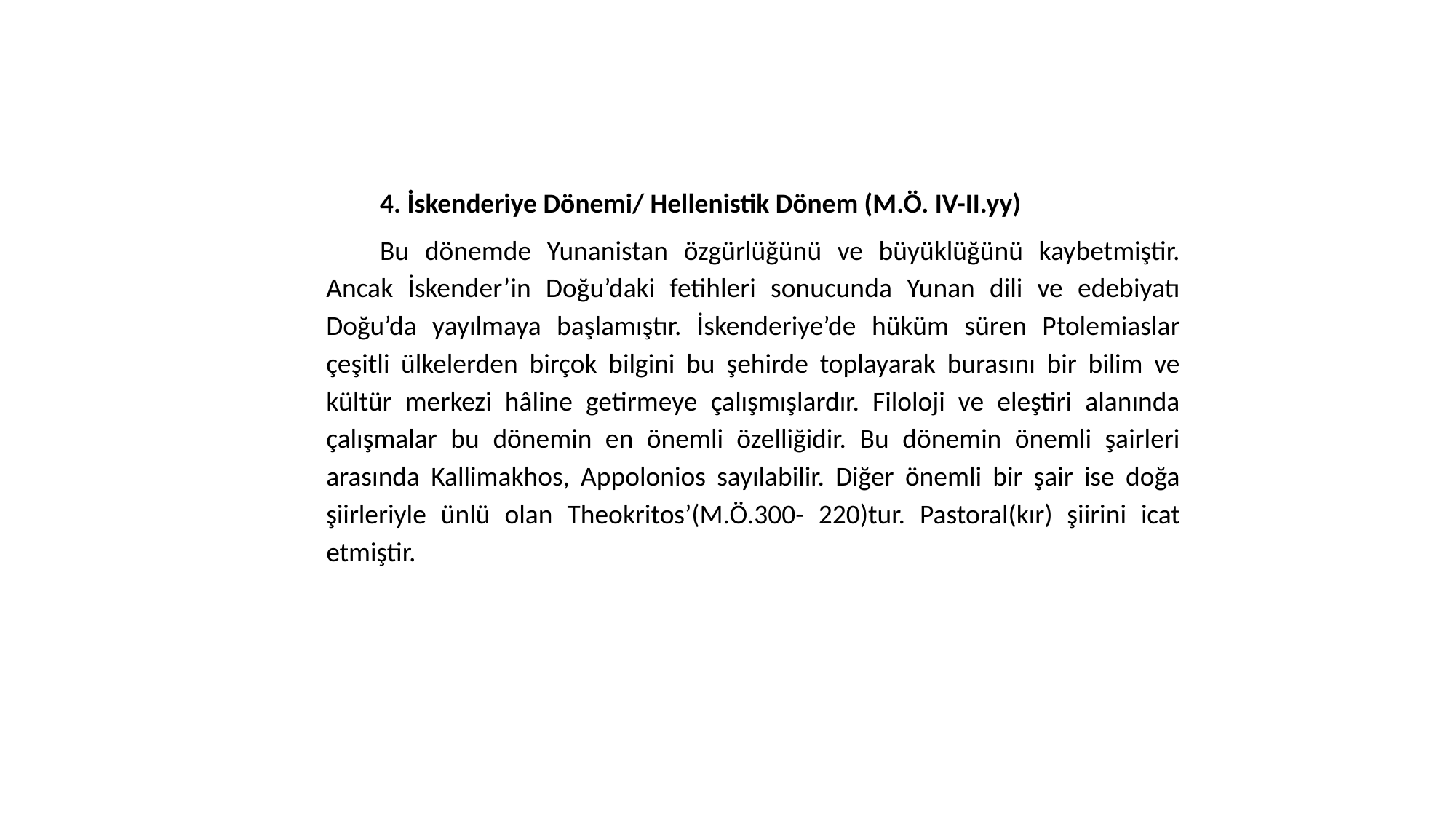

4. İskenderiye Dönemi/ Hellenistik Dönem (M.Ö. IV-II.yy)
Bu dönemde Yunanistan özgürlüğünü ve büyüklüğünü kaybetmiştir. Ancak İskender’in Doğu’daki fetihleri sonucunda Yunan dili ve edebiyatı Doğu’da yayılmaya başlamıştır. İskenderiye’de hüküm süren Ptolemiaslar çeşitli ülkelerden birçok bilgini bu şehirde toplayarak burasını bir bilim ve kültür merkezi hâline getirmeye çalışmışlardır. Filoloji ve eleştiri alanında çalışmalar bu dönemin en önemli özelliğidir. Bu dönemin önemli şairleri arasında Kallimakhos, Appolonios sayılabilir. Diğer önemli bir şair ise doğa şiirleriyle ünlü olan Theokritos’(M.Ö.300- 220)tur. Pastoral(kır) şiirini icat etmiştir.